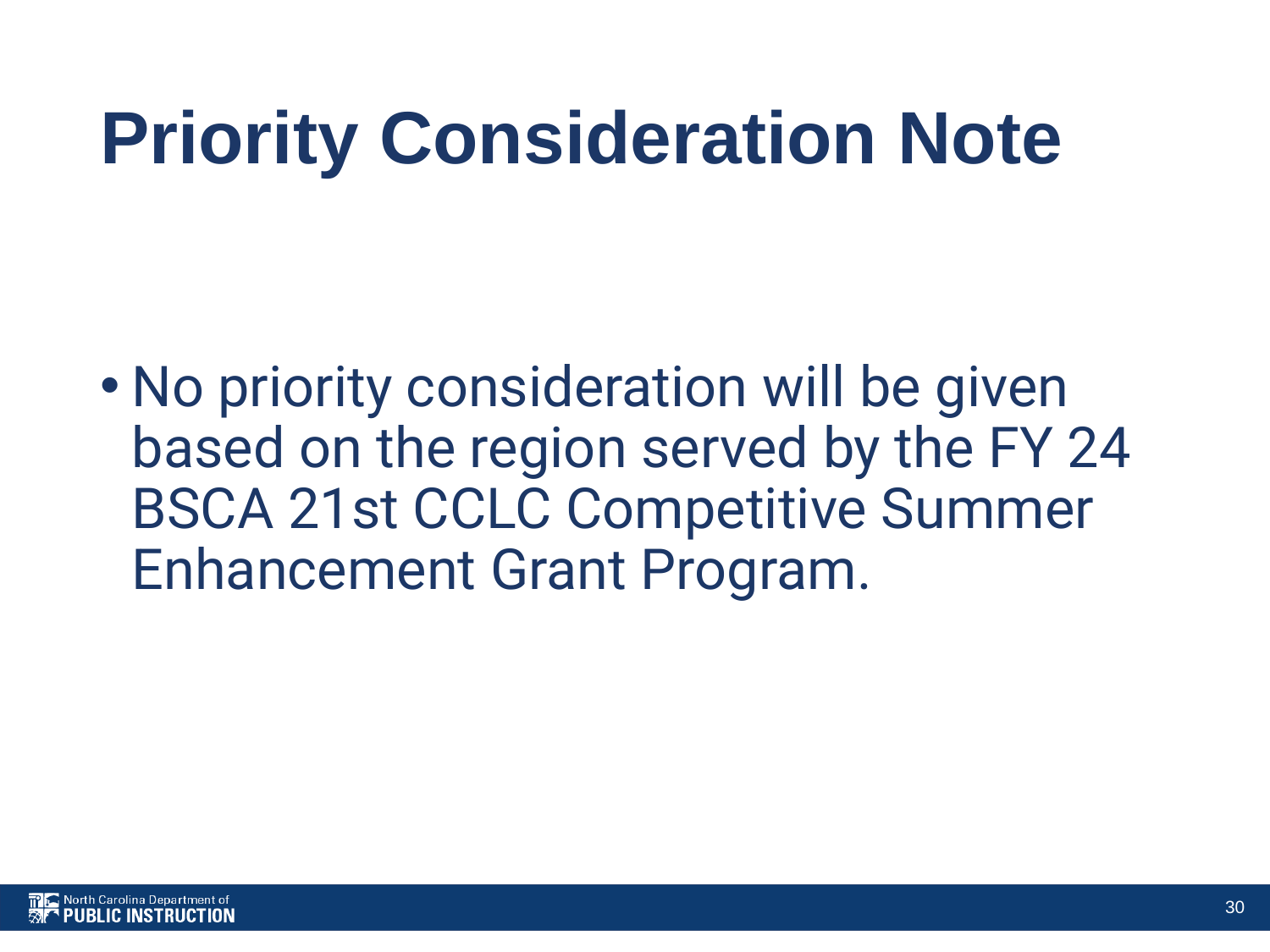

# Priority Consideration Note
No priority consideration will be given based on the region served by the FY 24 BSCA 21st CCLC Competitive Summer Enhancement Grant Program.

30